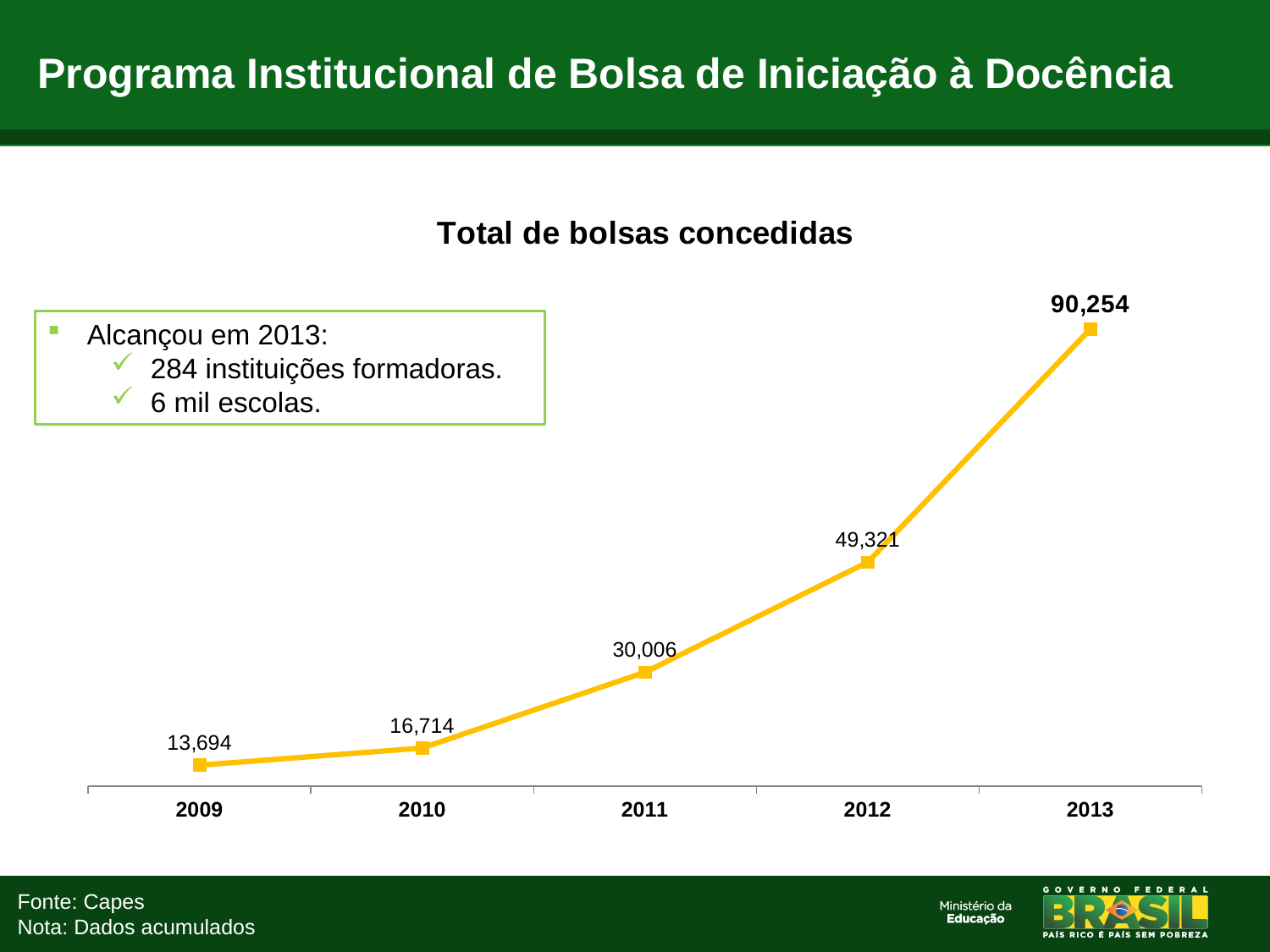

# Programa Institucional de Bolsa de Iniciação à Docência

### Chart: Total de bolsas concedidas

| Category | Pibid: total de bolsas concedidas |
|---|---|
| 2009 | 13694.0 |
| 2010 | 16714.0 |
| 2011 | 30006.0 |
| 2012 | 49321.0 |
| 2013 | 90254.0 |
Alcançou em 2013:
284 instituições formadoras.
6 mil escolas.
Fonte: Capes
Nota: Dados acumulados